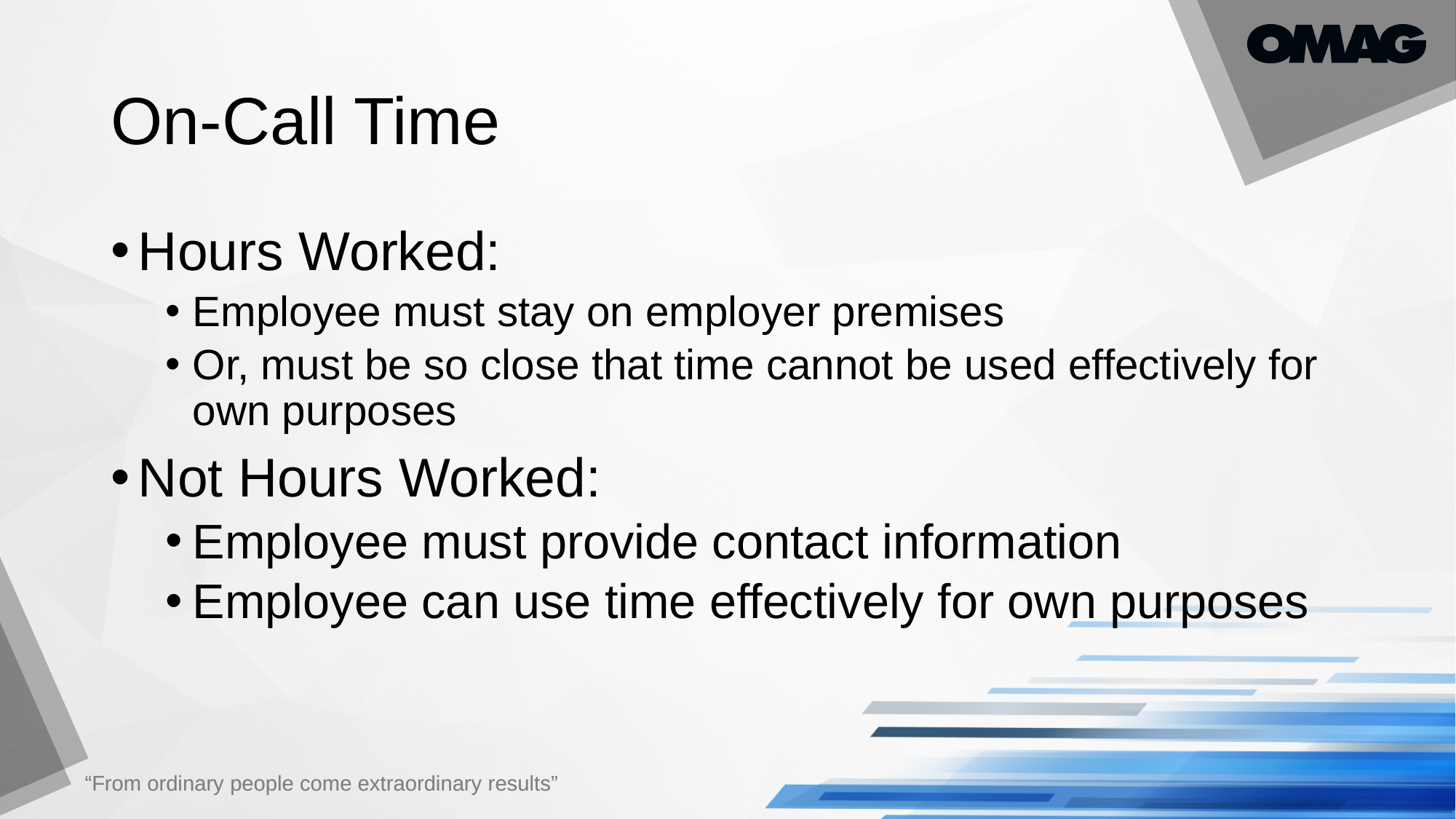

# On-Call Time
Hours Worked:
Employee must stay on employer premises
Or, must be so close that time cannot be used effectively for own purposes
Not Hours Worked:
Employee must provide contact information
Employee can use time effectively for own purposes